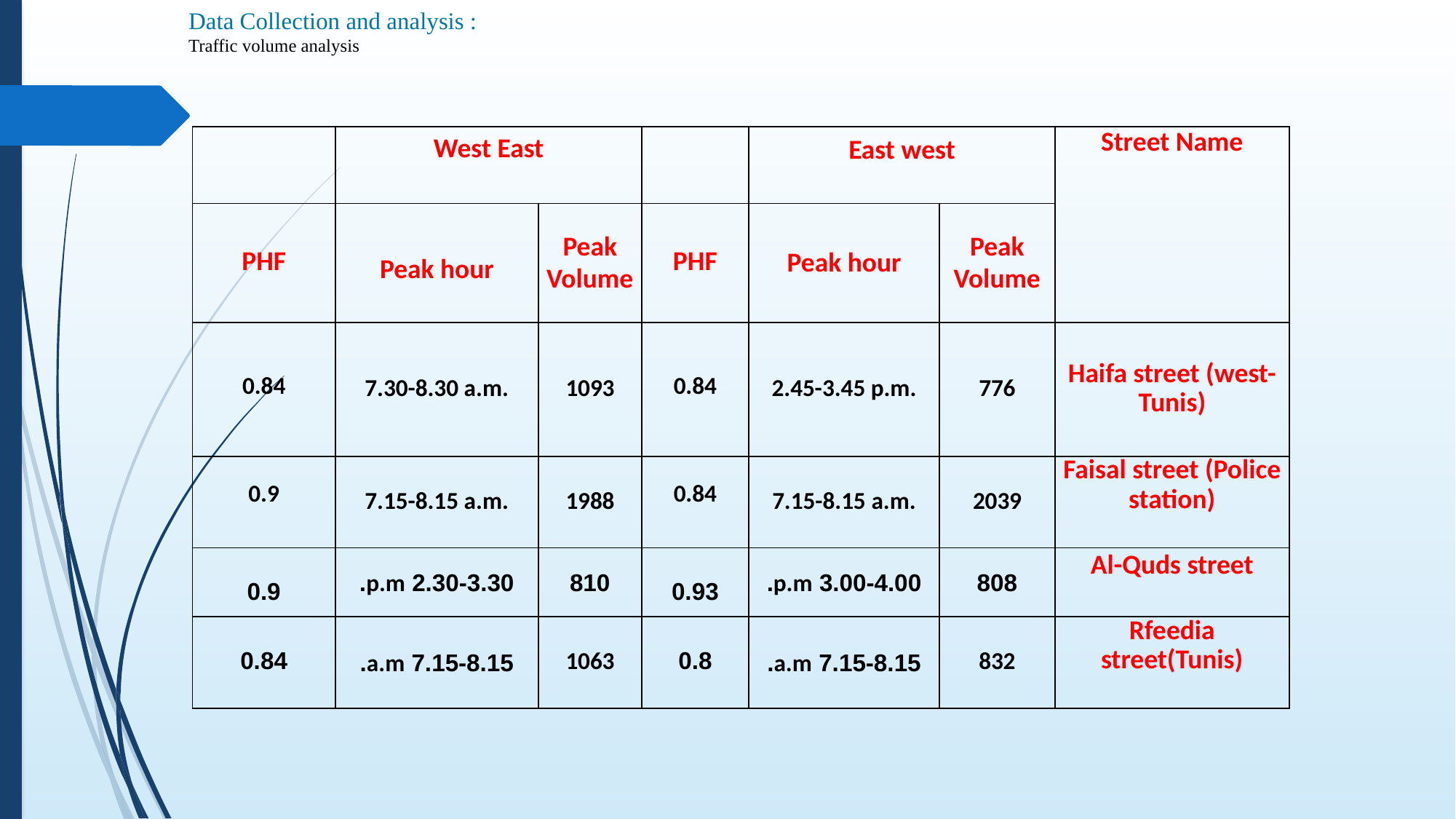

# Data Collection and analysis : Traffic volume analysis
|  | West East |  |  | East west |  | Street Name |
| --- | --- | --- | --- | --- | --- | --- |
| PHF | Peak hour | Peak Volume | PHF | Peak hour | Peak Volume |  |
| 0.84 | 7.30-8.30 a.m. | 1093 | 0.84 | 2.45-3.45 p.m. | 776 | Haifa street (west- Tunis) |
| 0.9 | 7.15-8.15 a.m. | 1988 | 0.84 | 7.15-8.15 a.m. | 2039 | Faisal street (Police station) |
| 0.9 | 2.30-3.30 p.m. | 810 | 0.93 | 3.00-4.00 p.m. | 808 | Al-Quds street |
| 0.84 | 7.15-8.15 a.m. | 1063 | 0.8 | 7.15-8.15 a.m. | 832 | Rfeedia street(Tunis) |